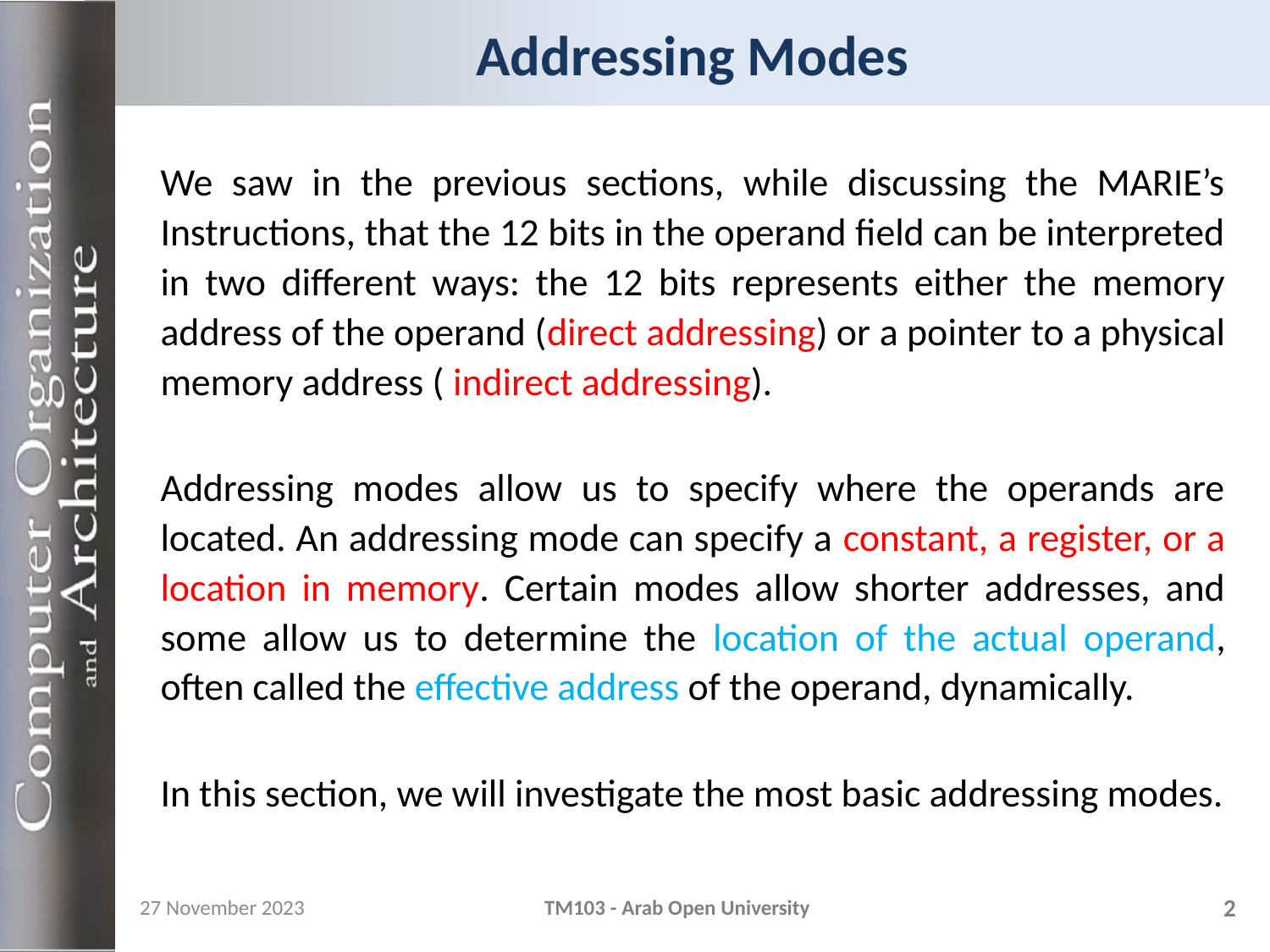

# Addressing Modes
We saw in the previous sections, while discussing the MARIE’s Instructions, that the 12 bits in the operand field can be interpreted in two different ways: the 12 bits represents either the memory address of the operand (direct addressing) or a pointer to a physical memory address ( indirect addressing).
Addressing modes allow us to specify where the operands are located. An addressing mode can specify a constant, a register, or a location in memory. Certain modes allow shorter addresses, and some allow us to determine the location of the actual operand, often called the effective address of the operand, dynamically.
In this section, we will investigate the most basic addressing modes.
27 November 2023
TM103 - Arab Open University
2